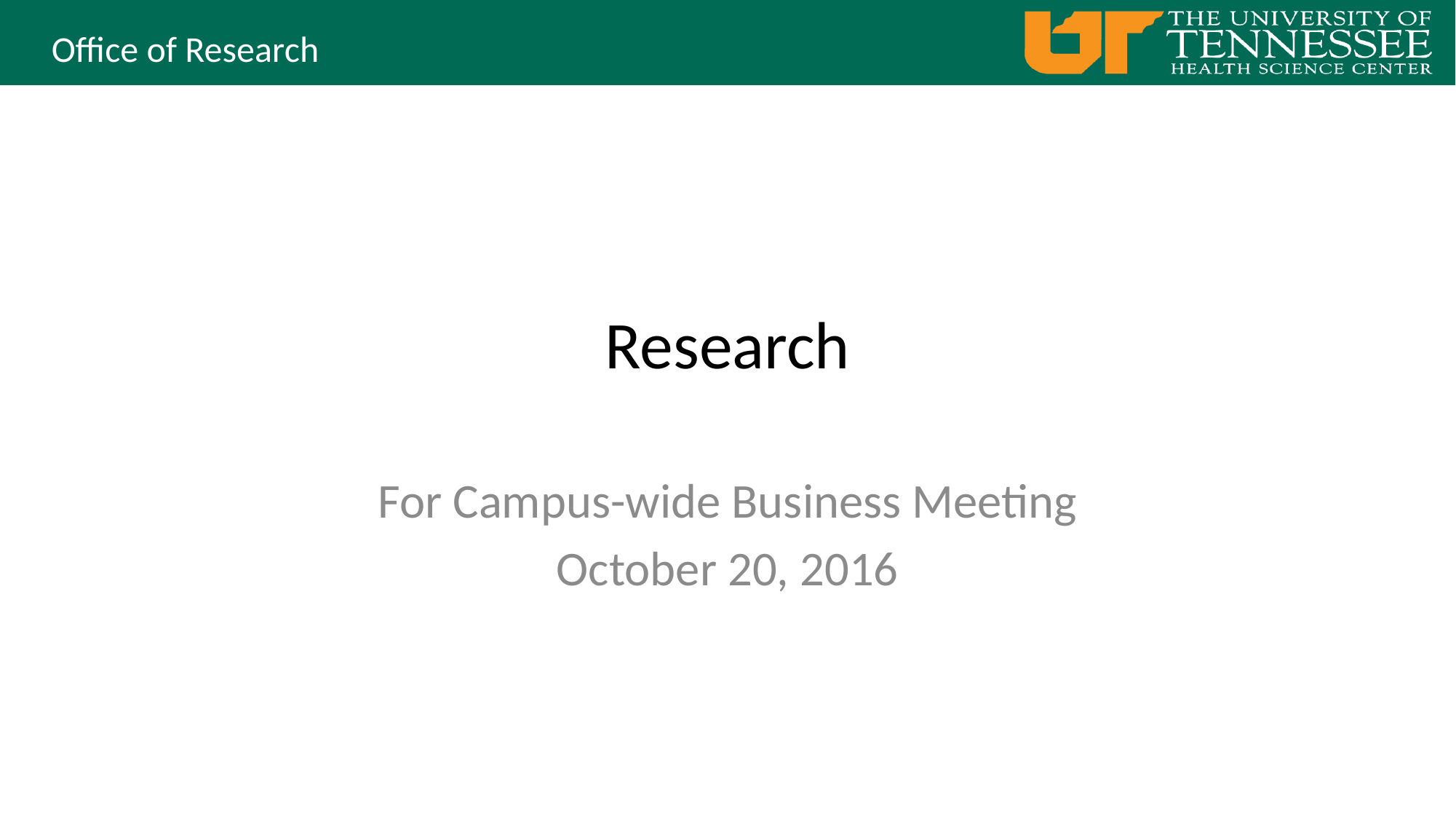

# Research
For Campus-wide Business Meeting
October 20, 2016